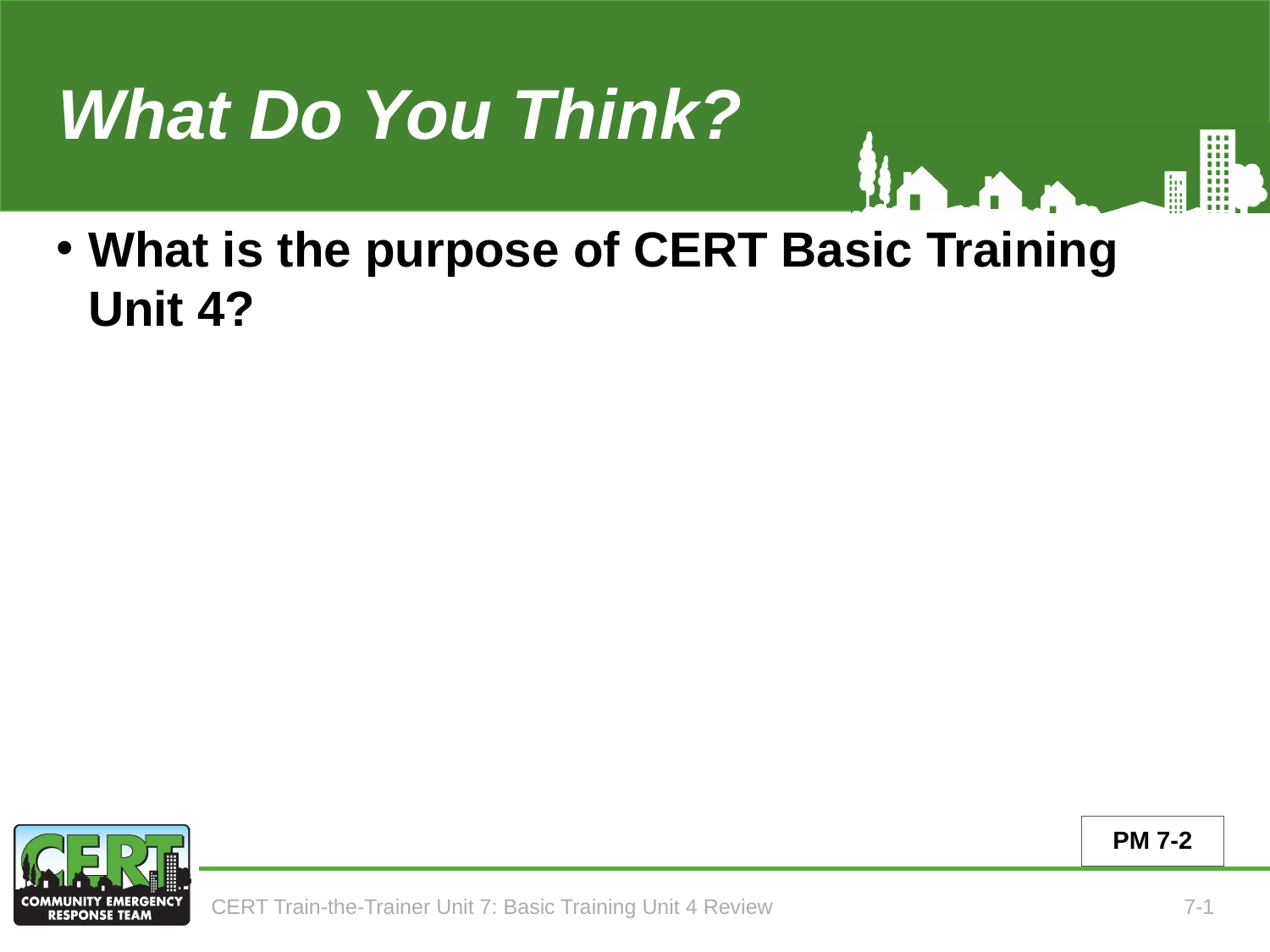

What Do You Think?
# What is the purpose of CERT Basic Training Unit 4?
PM 7-2
CERT Train-the-Trainer Unit 7: Basic Training Unit 4 Review
7-1